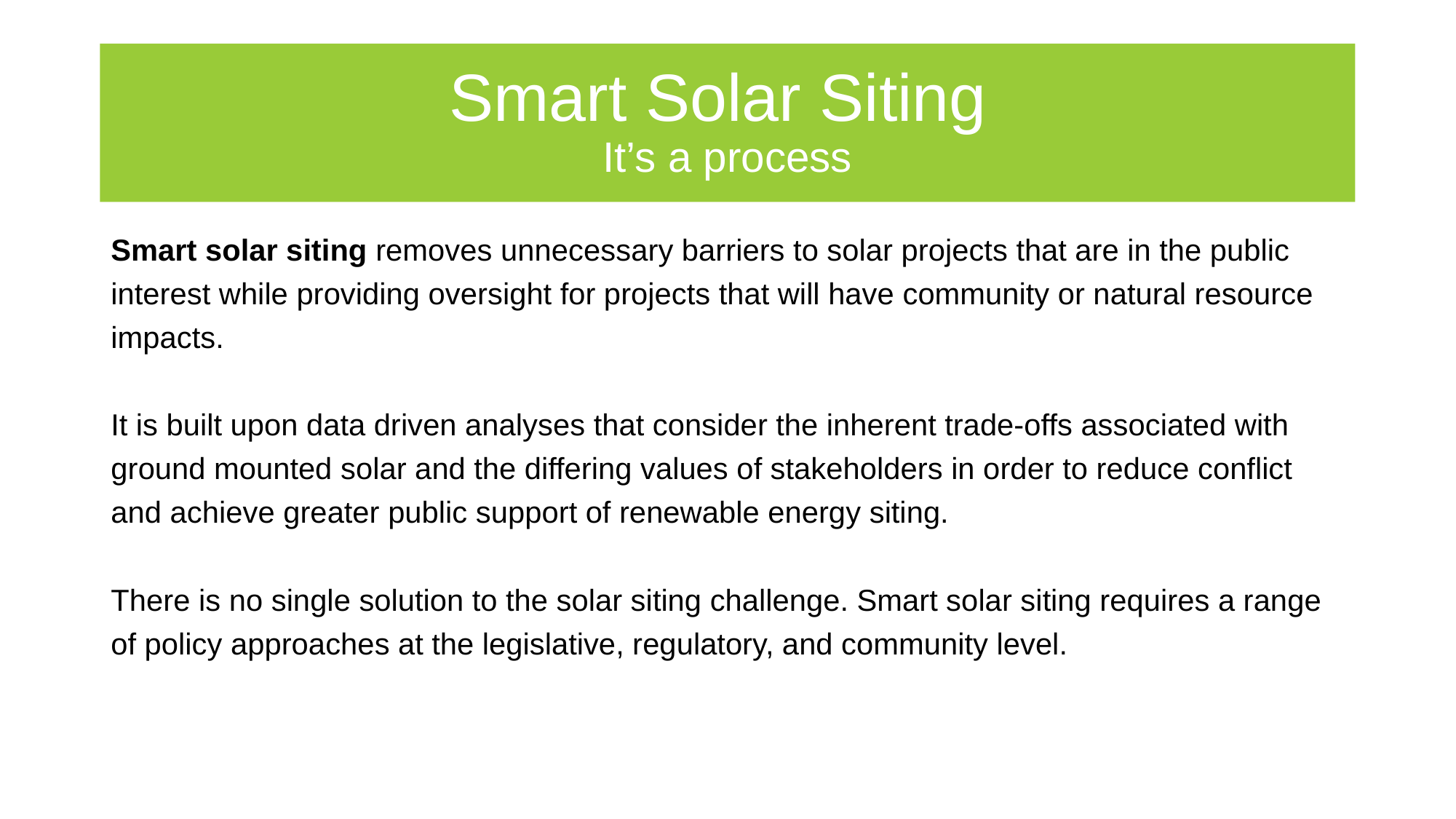

# Smart Solar Siting It’s a process
Smart solar siting removes unnecessary barriers to solar projects that are in the public interest while providing oversight for projects that will have community or natural resource impacts.

It is built upon data driven analyses that consider the inherent trade-offs associated with ground mounted solar and the differing values of stakeholders in order to reduce conflict and achieve greater public support of renewable energy siting.

There is no single solution to the solar siting challenge. Smart solar siting requires a range of policy approaches at the legislative, regulatory, and community level.